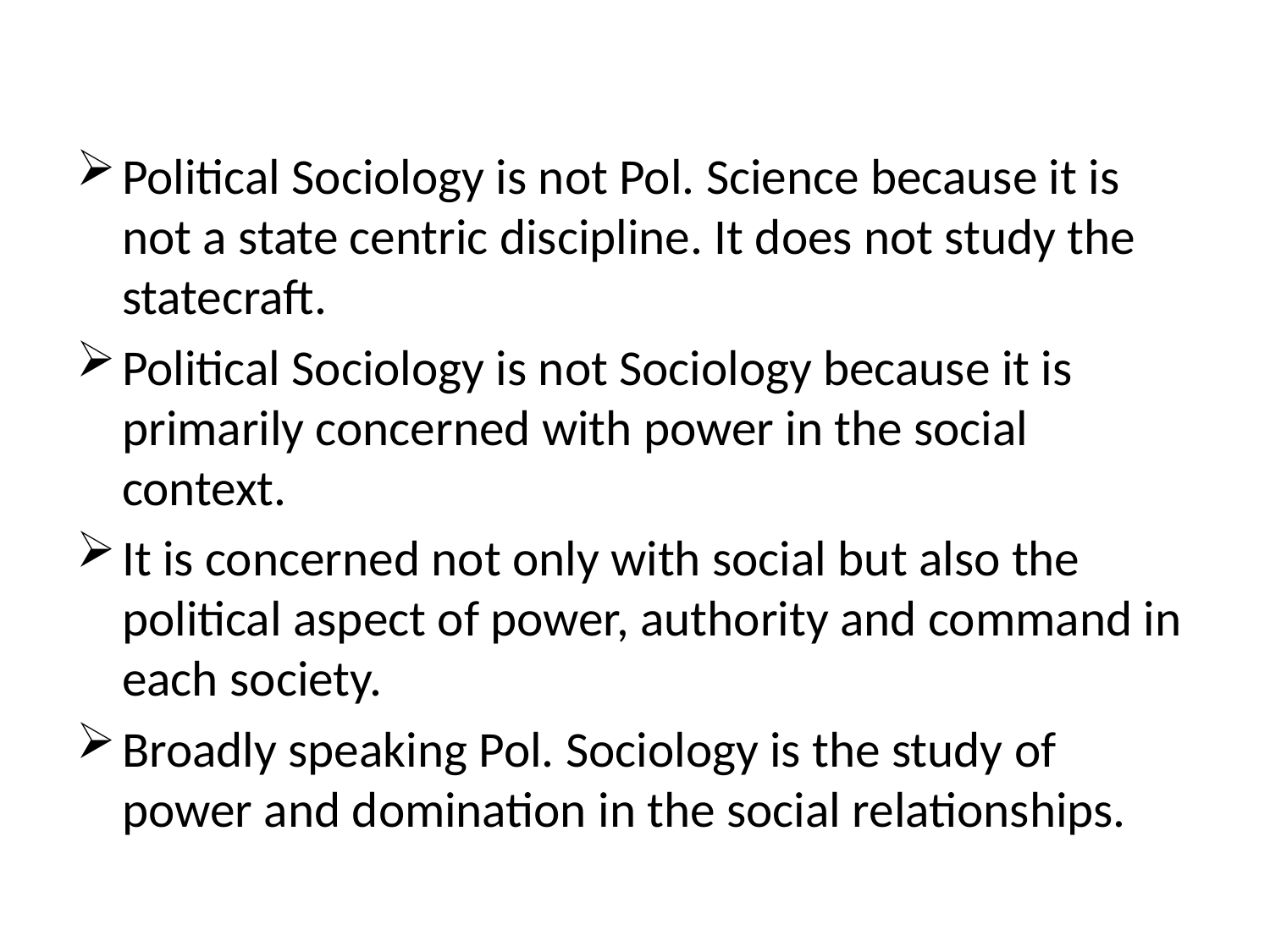

# .
Political Sociology is not Pol. Science because it is not a state centric discipline. It does not study the statecraft.
Political Sociology is not Sociology because it is primarily concerned with power in the social context.
It is concerned not only with social but also the political aspect of power, authority and command in each society.
Broadly speaking Pol. Sociology is the study of power and domination in the social relationships.